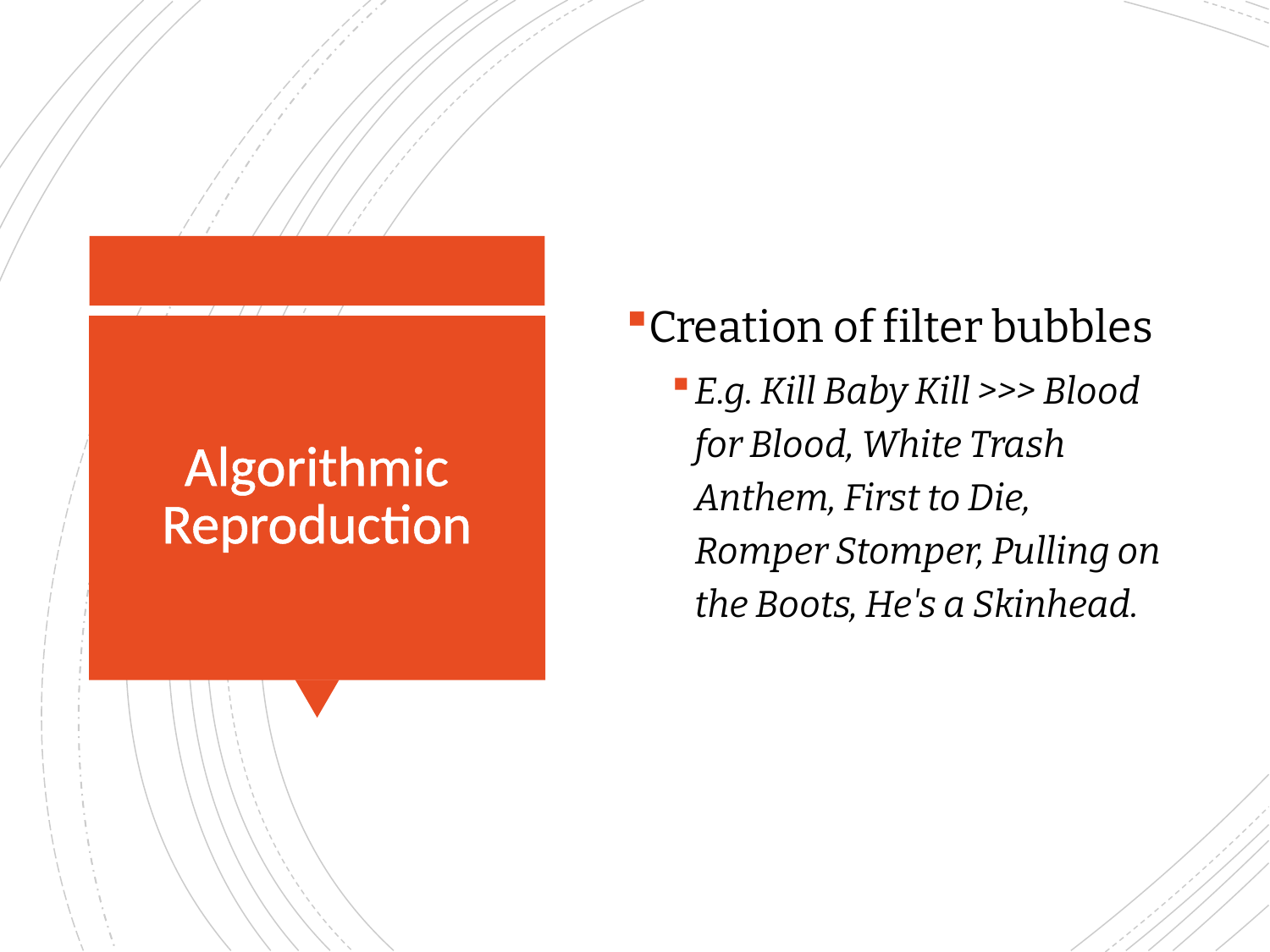

Creation of filter bubbles
E.g. Kill Baby Kill >>> Blood for Blood, White Trash Anthem, First to Die, Romper Stomper, Pulling on the Boots, He's a Skinhead.
# Algorithmic Reproduction